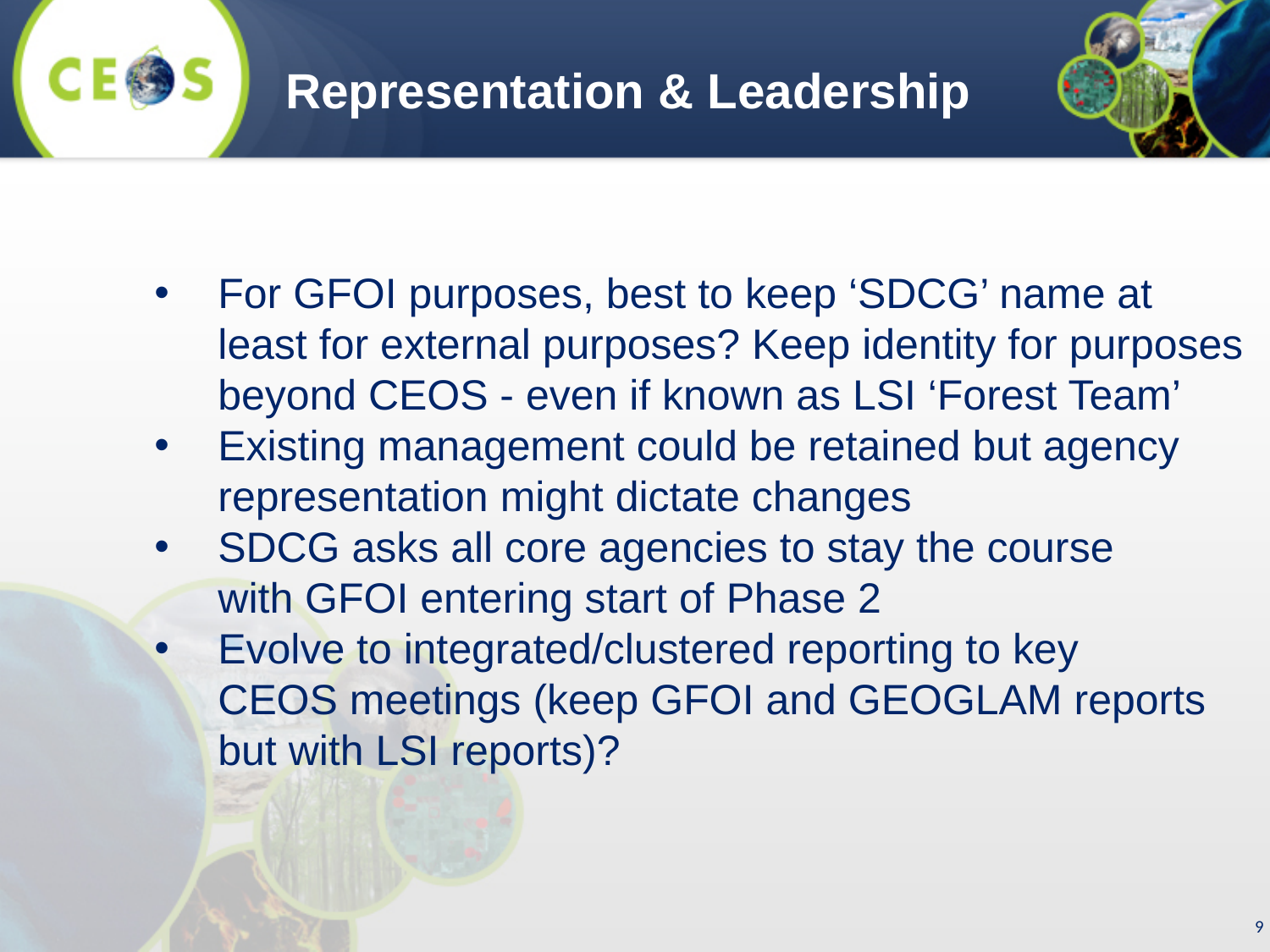

Representation & Leadership

For GFOI purposes, best to keep ‘SDCG’ name at
least for external purposes? Keep identity for purposes beyond CEOS - even if known as LSI ‘Forest Team’
Existing management could be retained but agency representation might dictate changes
SDCG asks all core agencies to stay the course
with GFOI entering start of Phase 2
Evolve to integrated/clustered reporting to key
CEOS meetings (keep GFOI and GEOGLAM reports
but with LSI reports)?

9